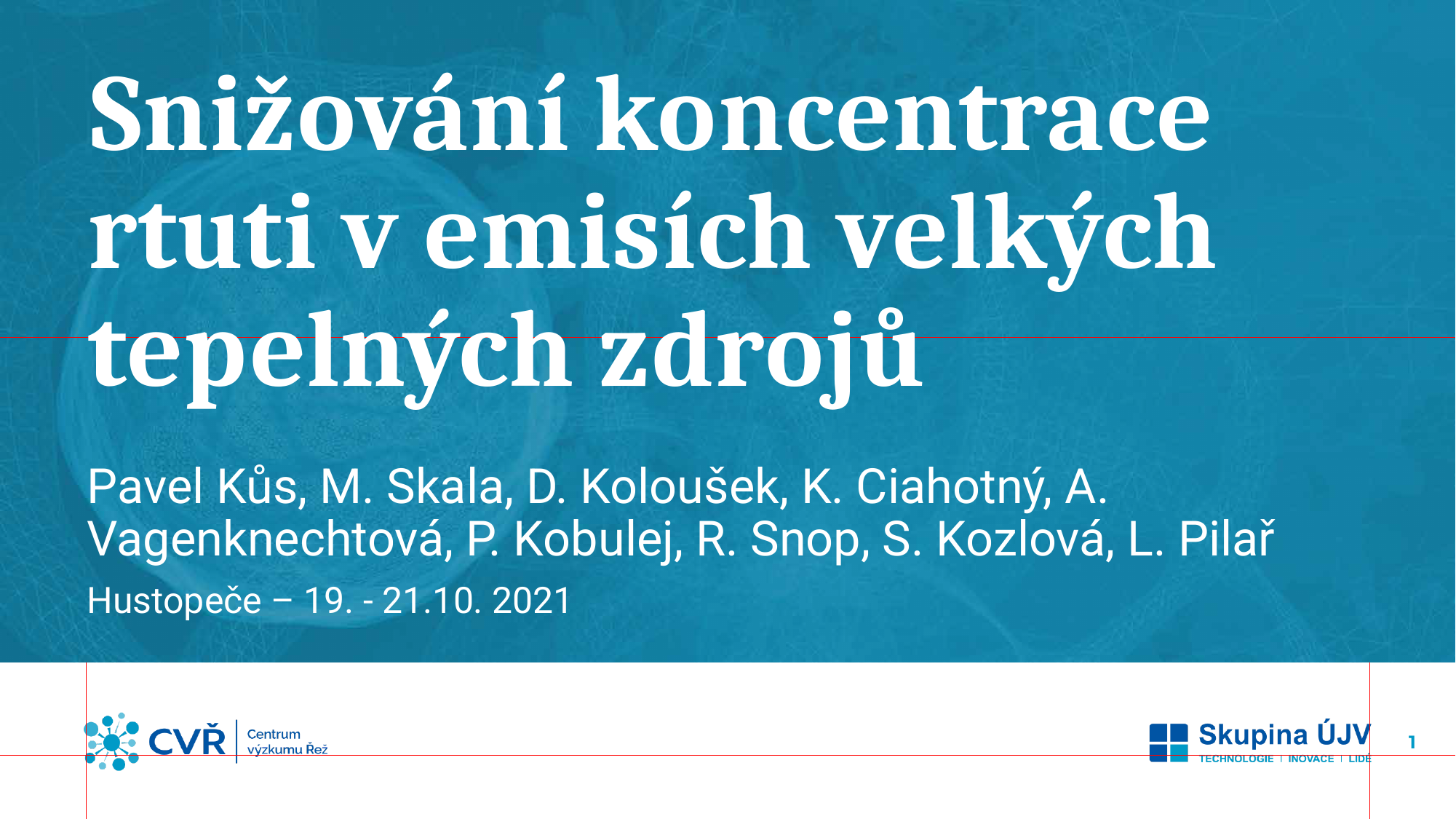

# Snižování koncentrace rtuti v emisích velkých tepelných zdrojů
Pavel Kůs, M. Skala, D. Koloušek, K. Ciahotný, A. Vagenknechtová, P. Kobulej, R. Snop, S. Kozlová, L. Pilař
Hustopeče – 19. - 21.10. 2021
1